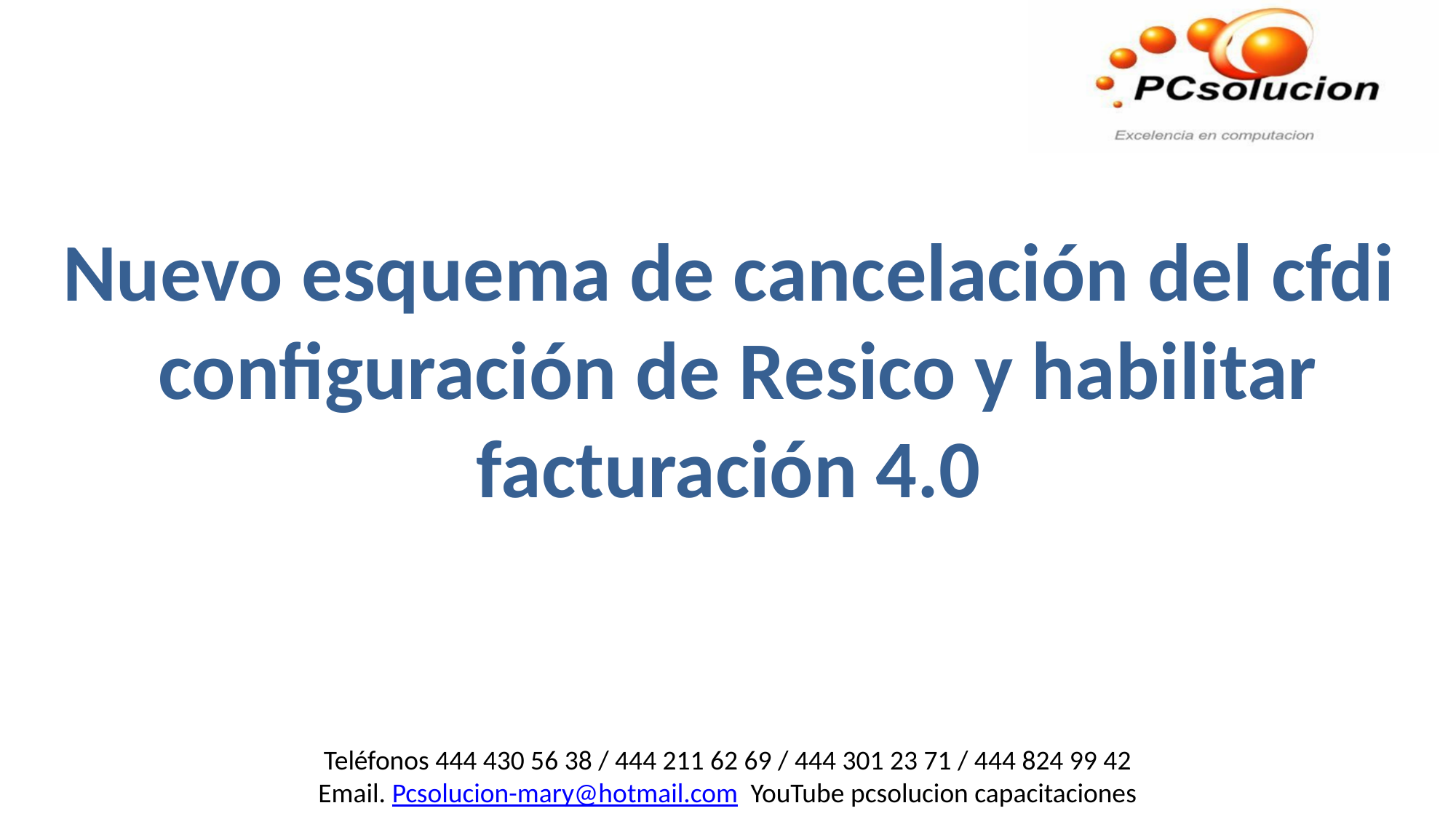

Nuevo esquema de cancelación del cfdi
 configuración de Resico y habilitar facturación 4.0